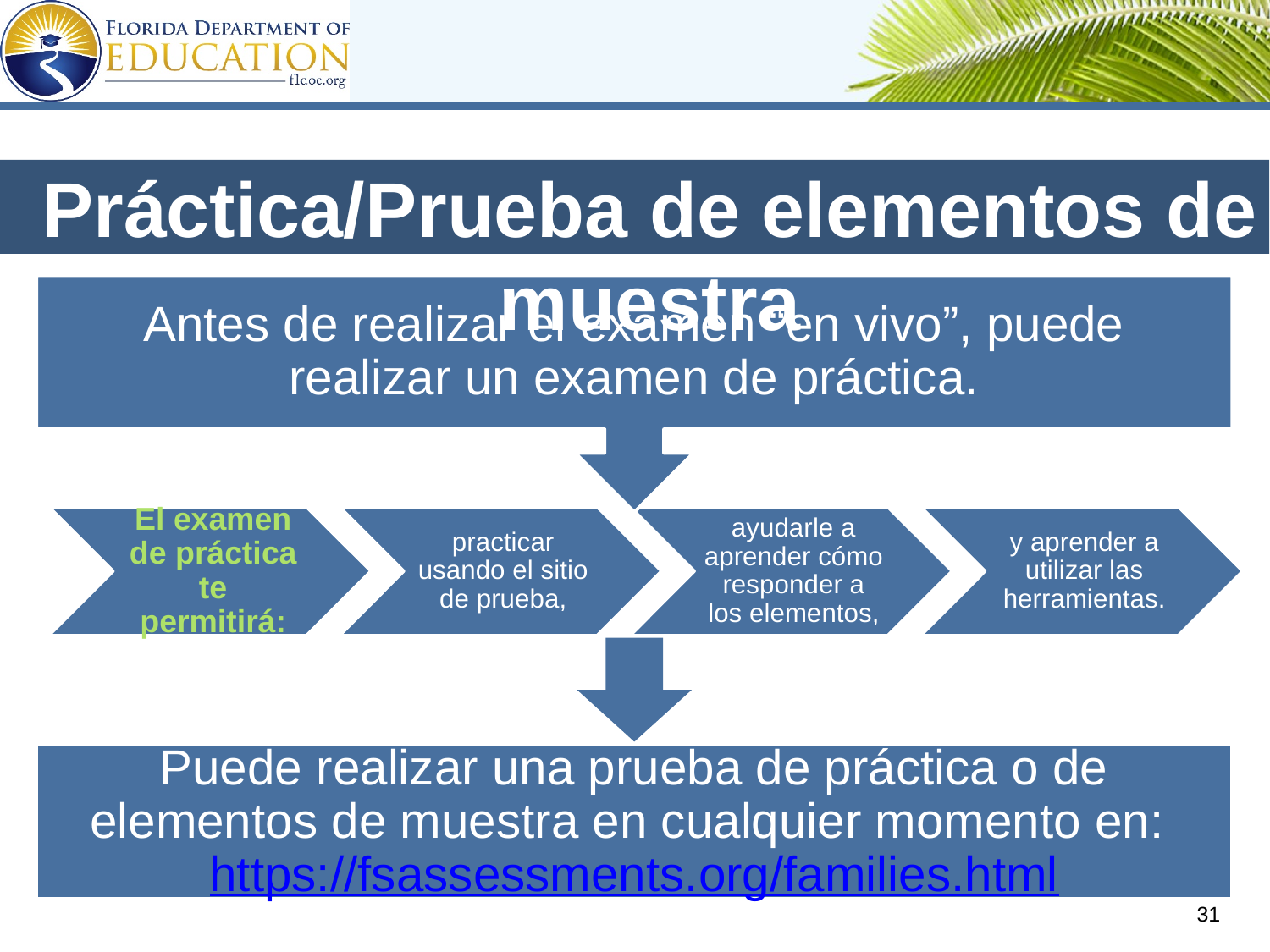

Práctica/Prueba de elementos de muestra
Antes de realizar el examen “en vivo”, puede realizar un examen de práctica.
El examen de práctica te permitirá:
practicar usando el sitio de prueba,
ayudarle a aprender cómo responder a los elementos,
y aprender a utilizar las herramientas.

Puede realizar una prueba de práctica o de elementos de muestra en cualquier momento en: https://fsassessments.org/families.html
31